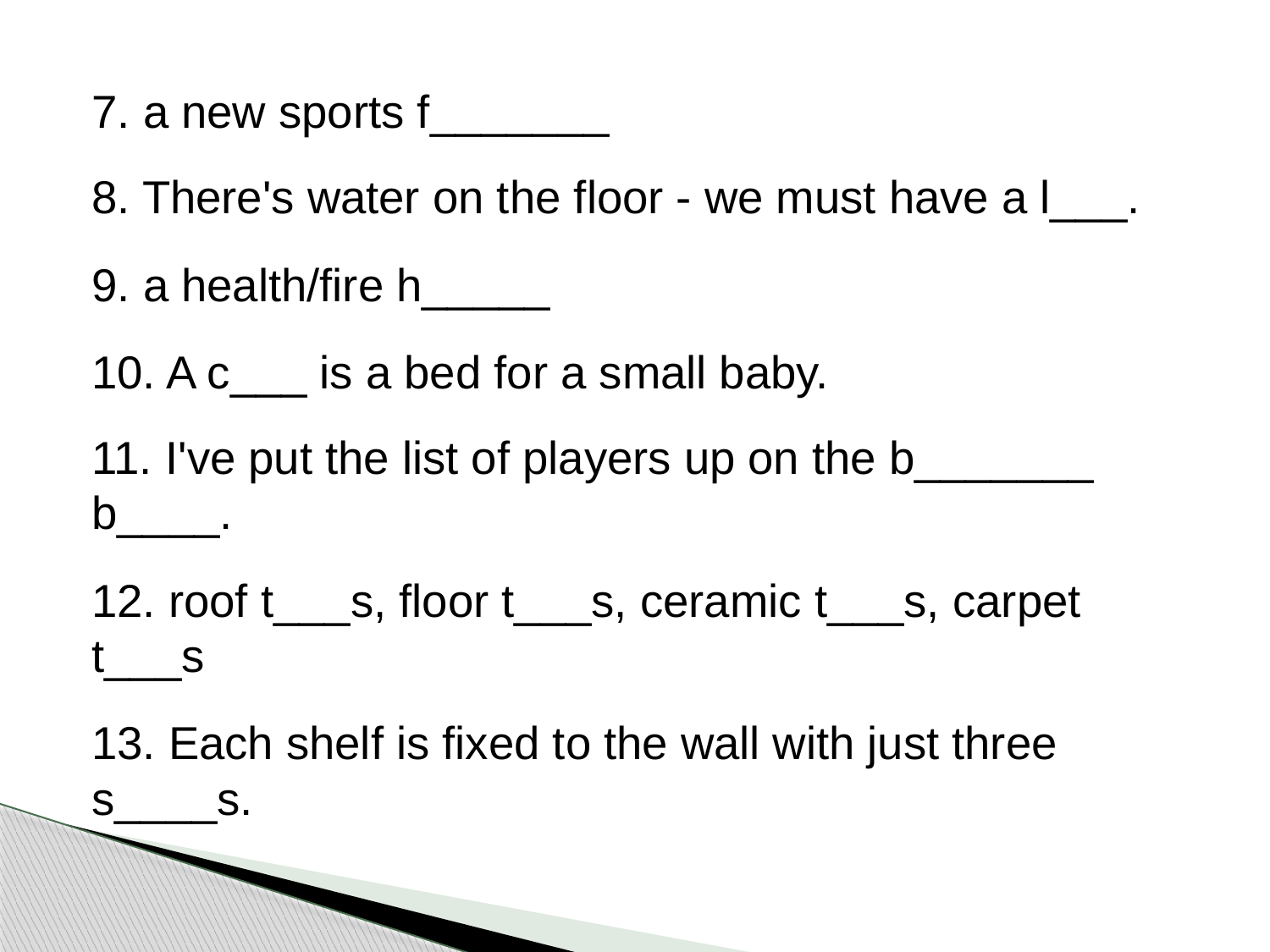

7. a new sports f_______

8. There's water on the floor - we must have a l___.

9. a health/fire h_____

10. A c___ is a bed for a small baby.

11. I've put the list of players up on the b_______ b____.

12. roof t___s, floor t___s, ceramic t___s, carpet t___s

13. Each shelf is fixed to the wall with just three s____s.